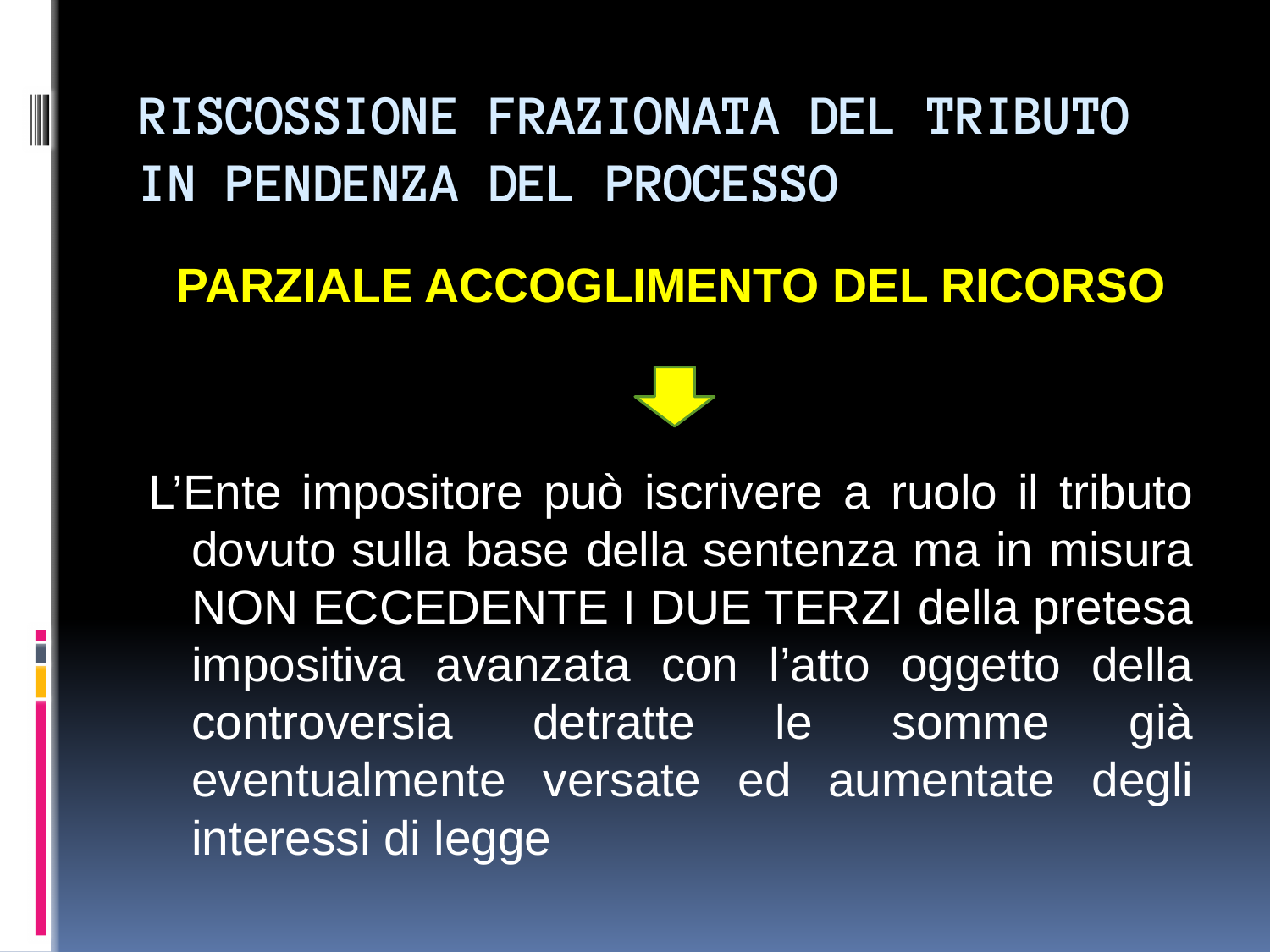

# RISCOSSIONE FRAZIONATA DEL TRIBUTO IN PENDENZA DEL PROCESSO
PARZIALE ACCOGLIMENTO DEL RICORSO

L’Ente impositore può iscrivere a ruolo il tributo dovuto sulla base della sentenza ma in misura NON ECCEDENTE I DUE TERZI della pretesa impositiva avanzata con l’atto oggetto della controversia detratte le somme già eventualmente versate ed aumentate degli interessi di legge